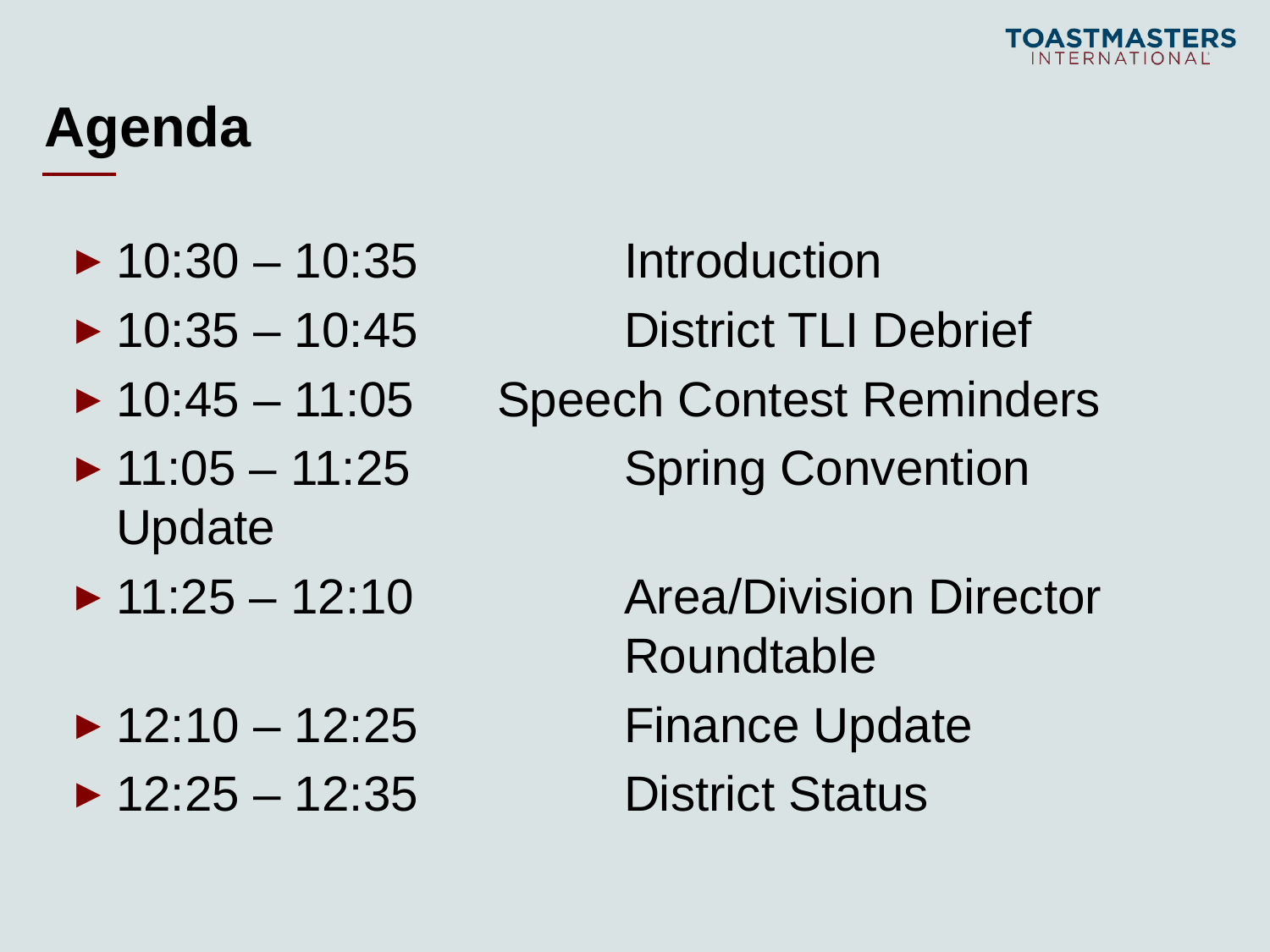

# Agenda
10:30 – 10:35		Introduction
10:35 – 10:45		District TLI Debrief
10:45 – 11:05     	Speech Contest Reminders
11:05 – 11:25		Spring Convention Update
11:25 – 12:10		Area/Division Director 					Roundtable
12:10 – 12:25		Finance Update
12:25 – 12:35     		District Status